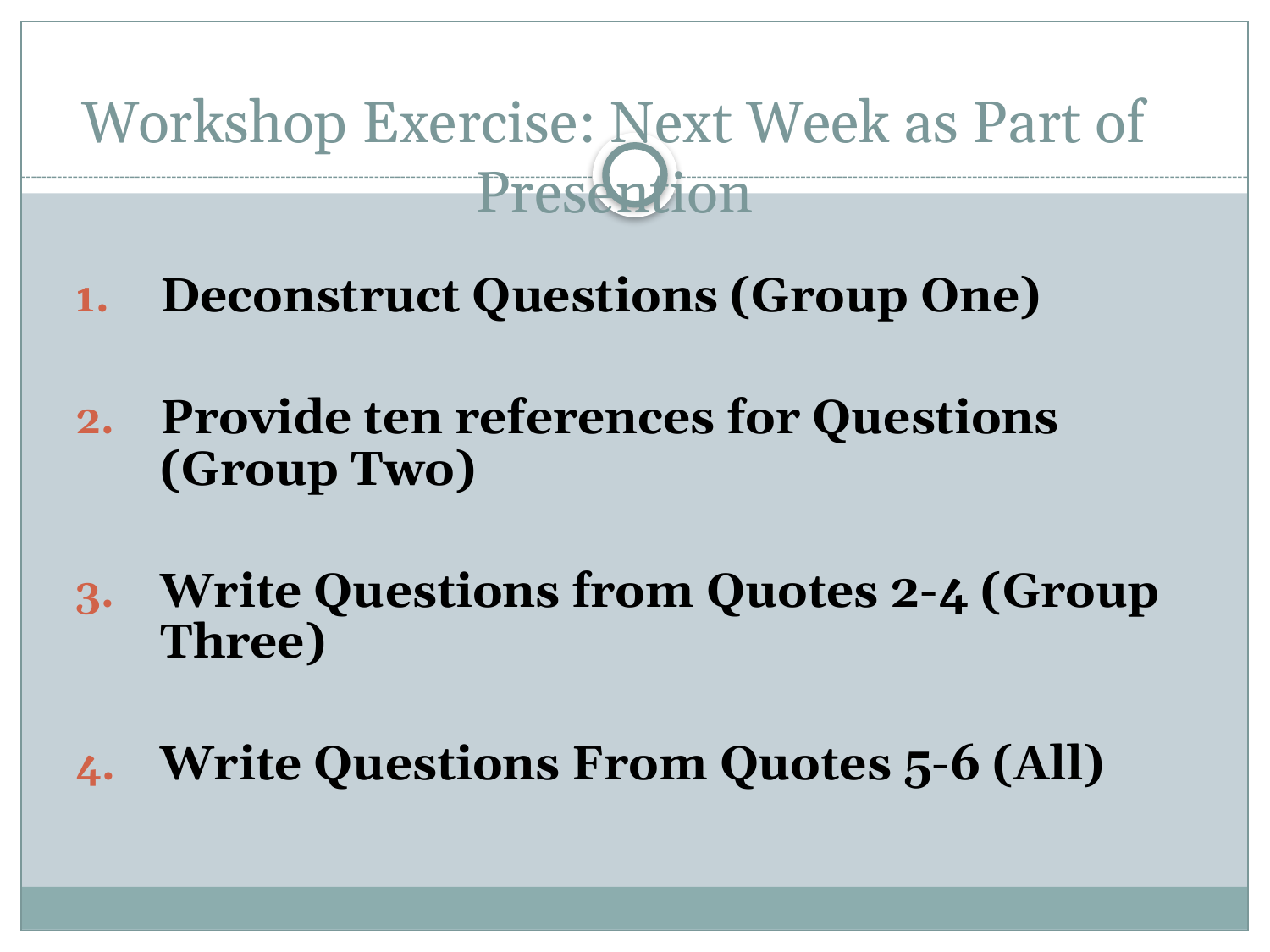

# Workshop Exercise: Next Week as Part of Presention
Deconstruct Questions (Group One)

Provide ten references for Questions (Group Two)

Write Questions from Quotes 2-4 (Group Three)

Write Questions From Quotes 5-6 (All)